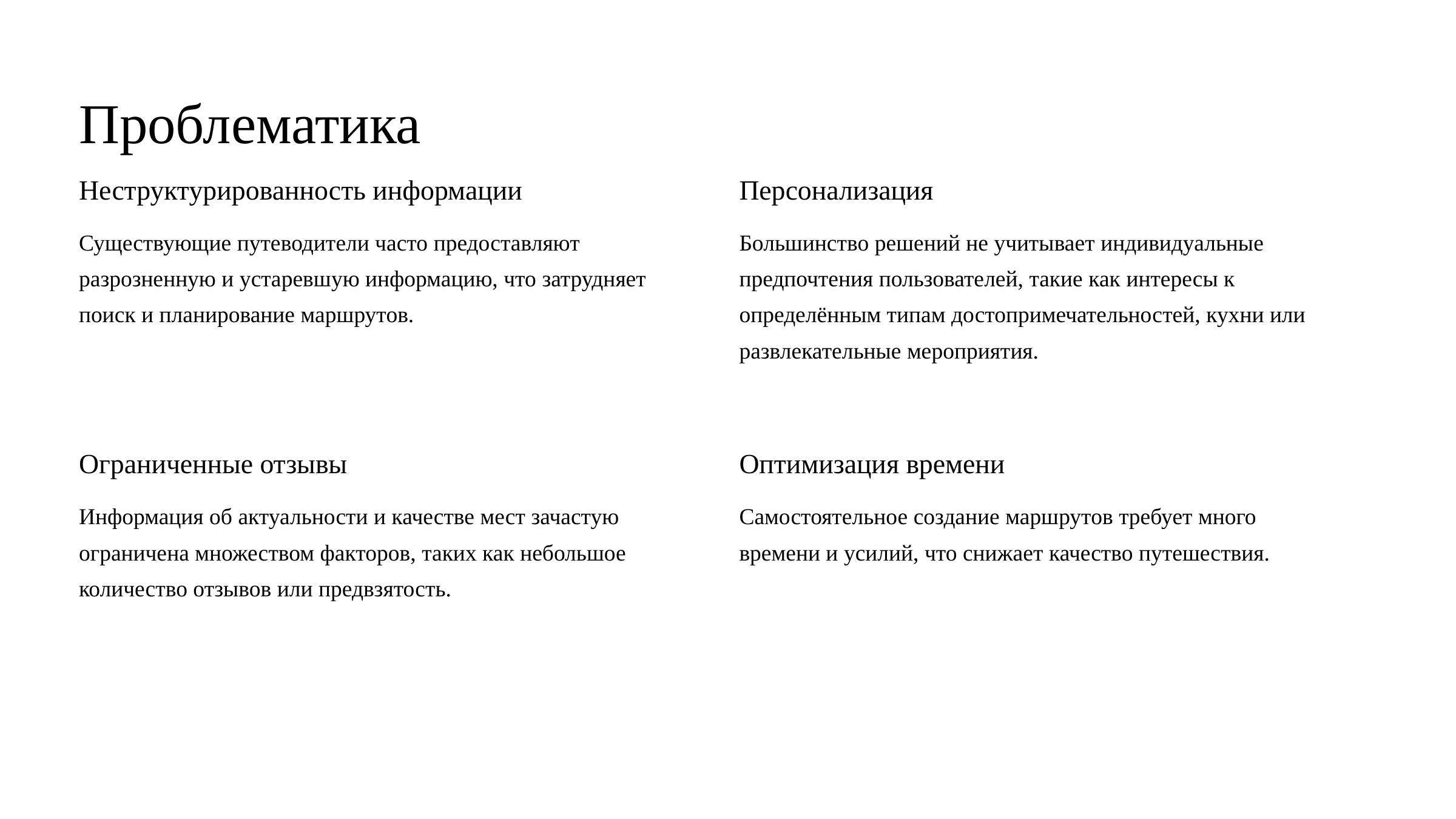

Проблематика
Неструктурированность информации
Персонализация
Существующие путеводители часто предоставляют разрозненную и устаревшую информацию, что затрудняет поиск и планирование маршрутов.
Большинство решений не учитывает индивидуальные предпочтения пользователей, такие как интересы к определённым типам достопримечательностей, кухни или развлекательные мероприятия.
Ограниченные отзывы
Оптимизация времени
Информация об актуальности и качестве мест зачастую ограничена множеством факторов, таких как небольшое количество отзывов или предвзятость.
Самостоятельное создание маршрутов требует много времени и усилий, что снижает качество путешествия.